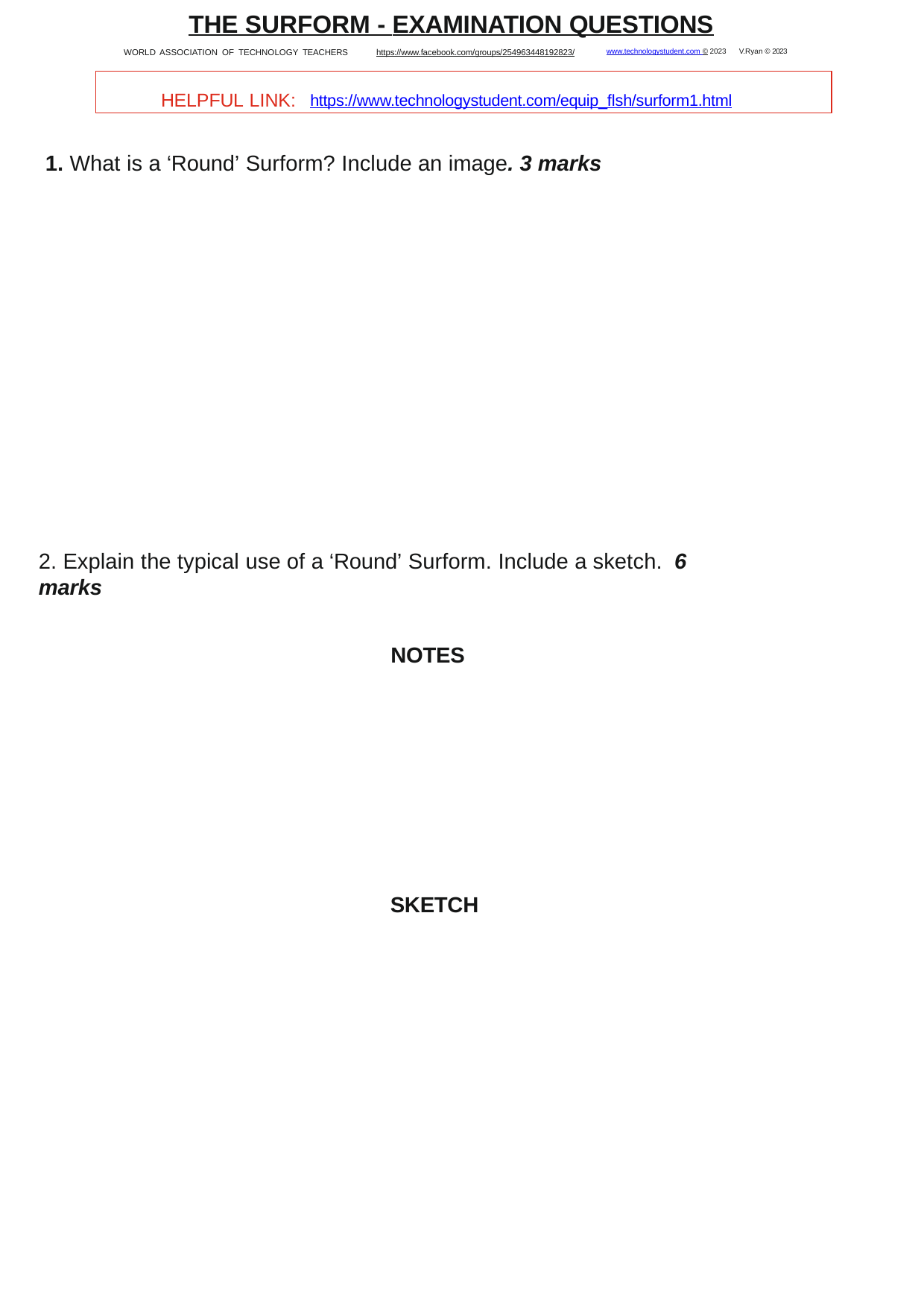

THE SURFORM - EXAMINATION QUESTIONS
WORLD ASSOCIATION OF TECHNOLOGY TEACHERS	https://www.facebook.com/groups/254963448192823/	www.technologystudent.com © 2023 V.Ryan © 2023
HELPFUL LINK:  https://www.technologystudent.com/equip_ﬂsh/surform1.html
1. What is a ‘Round’ Surform? Include an image. 3 marks
2. Explain the typical use of a ‘Round’ Surform. Include a sketch. 6 marks

NOTES
SKETCH